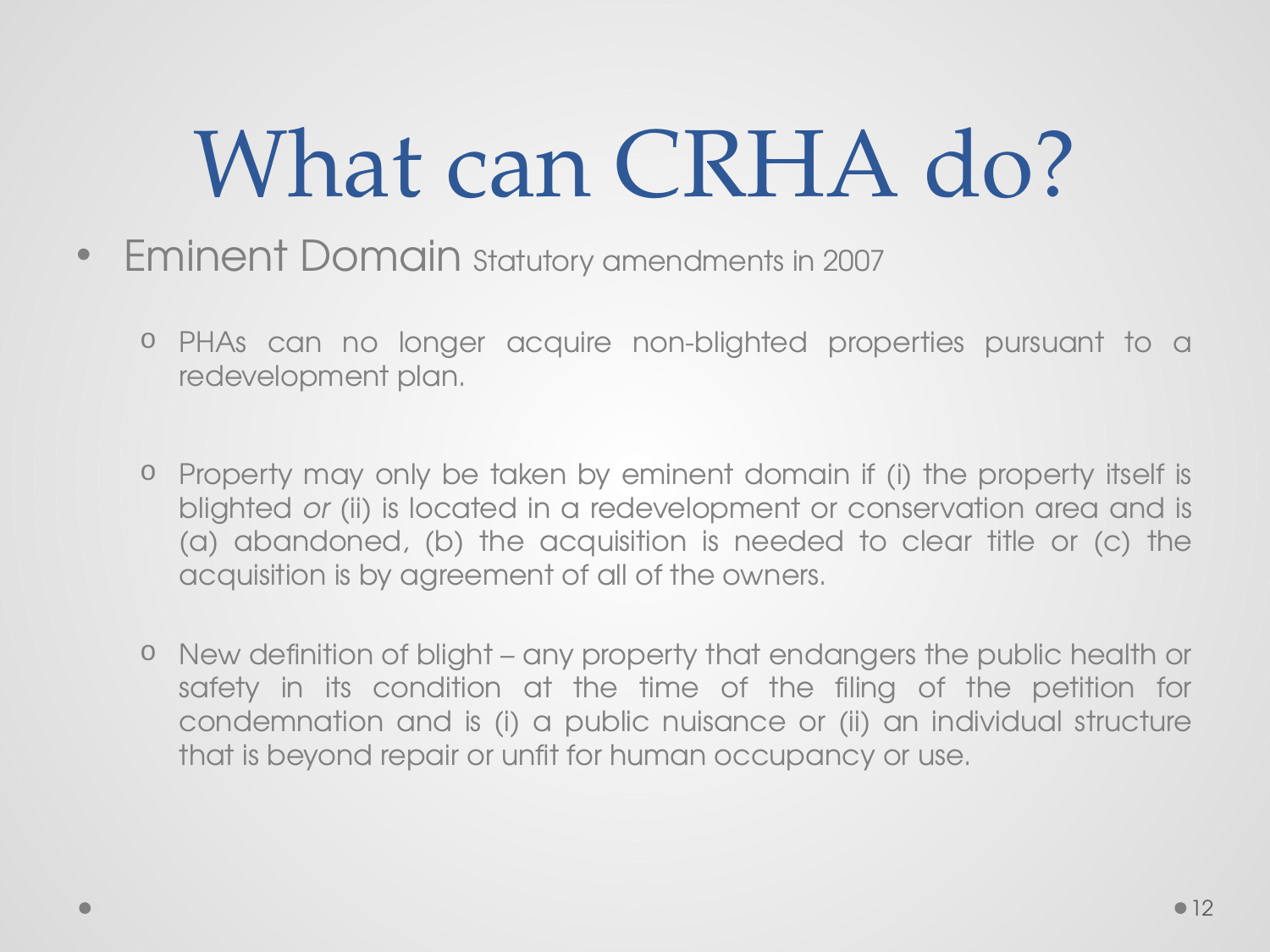

# What can CRHA do?
Eminent Domain Statutory amendments in 2007

PHAs can no longer acquire non-blighted properties pursuant to a redevelopment plan.

Property may only be taken by eminent domain if (i) the property itself is blighted or (ii) is located in a redevelopment or conservation area and is (a) abandoned, (b) the acquisition is needed to clear title or (c) the acquisition is by agreement of all of the owners.

New definition of blight – any property that endangers the public health or safety in its condition at the time of the filing of the petition for condemnation and is (i) a public nuisance or (ii) an individual structure that is beyond repair or unfit for human occupancy or use.

12